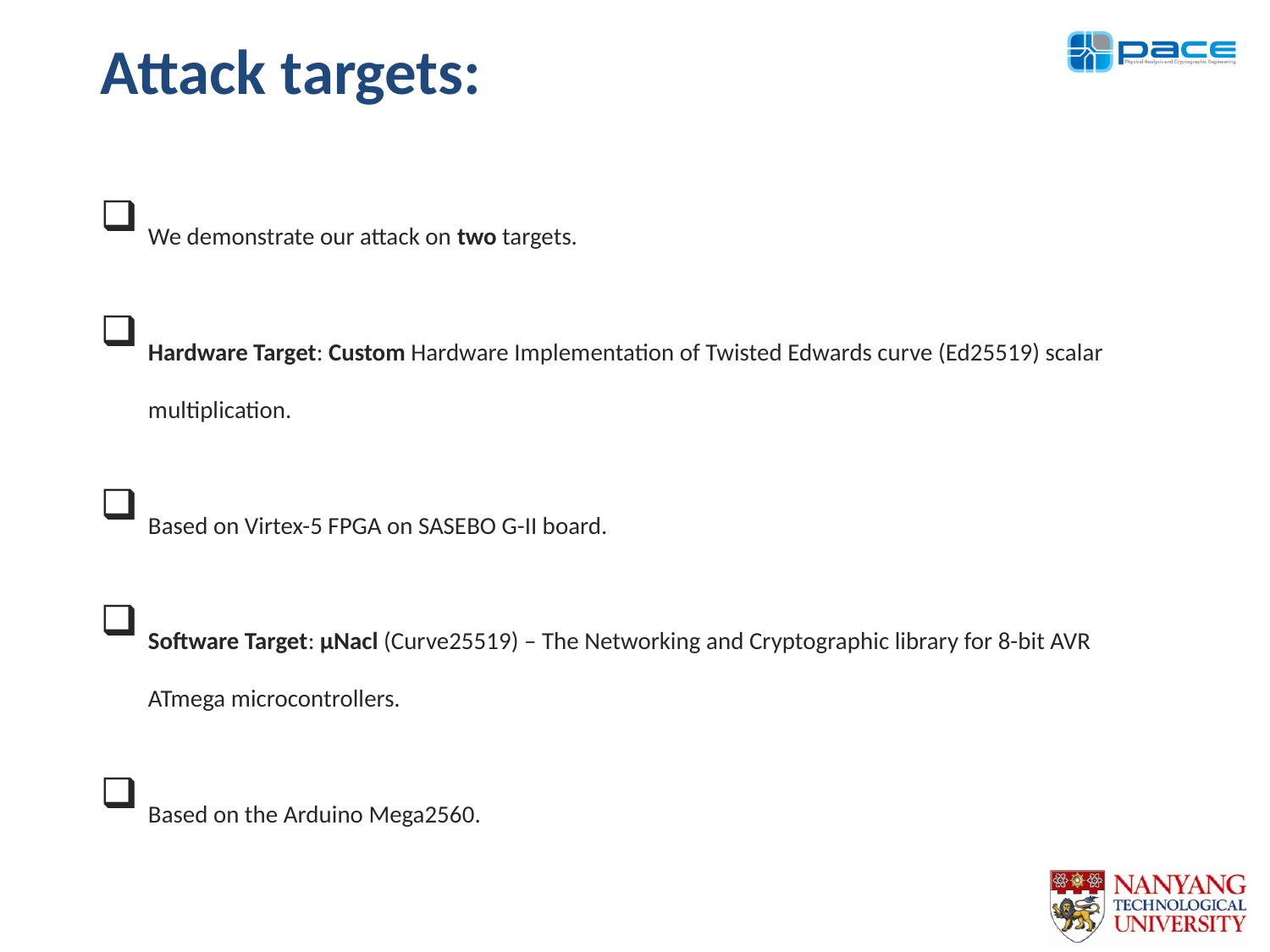

# Attack targets:
We demonstrate our attack on two targets.

Hardware Target: Custom Hardware Implementation of Twisted Edwards curve (Ed25519) scalar multiplication.

Based on Virtex-5 FPGA on SASEBO G-II board.

Software Target: μNacl (Curve25519) – The Networking and Cryptographic library for 8-bit AVR ATmega microcontrollers.

Based on the Arduino Mega2560.